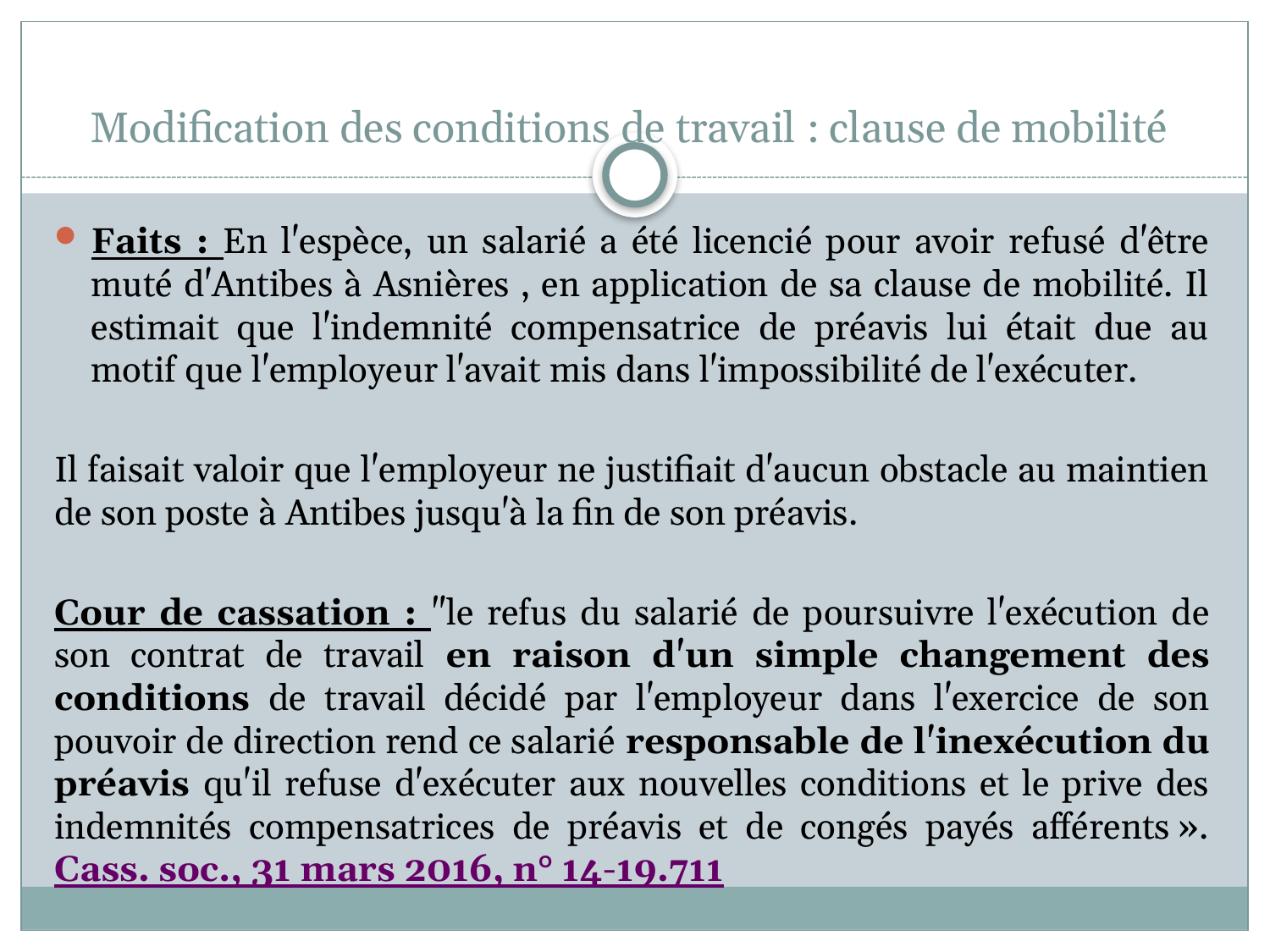

# Modification des conditions de travail : clause de mobilité
Faits : En l'espèce, un salarié a été licencié pour avoir refusé d'être muté d'Antibes à Asnières , en application de sa clause de mobilité. Il estimait que l'indemnité compensatrice de préavis lui était due au motif que l'employeur l'avait mis dans l'impossibilité de l'exécuter.

Il faisait valoir que l'employeur ne justifiait d'aucun obstacle au maintien de son poste à Antibes jusqu'à la fin de son préavis.

Cour de cassation : "le refus du salarié de poursuivre l'exécution de son contrat de travail en raison d'un simple changement des conditions de travail décidé par l'employeur dans l'exercice de son pouvoir de direction rend ce salarié responsable de l'inexécution du préavis qu'il refuse d'exécuter aux nouvelles conditions et le prive des indemnités compensatrices de préavis et de congés payés afférents ». Cass. soc., 31 mars 2016, n° 14-19.711